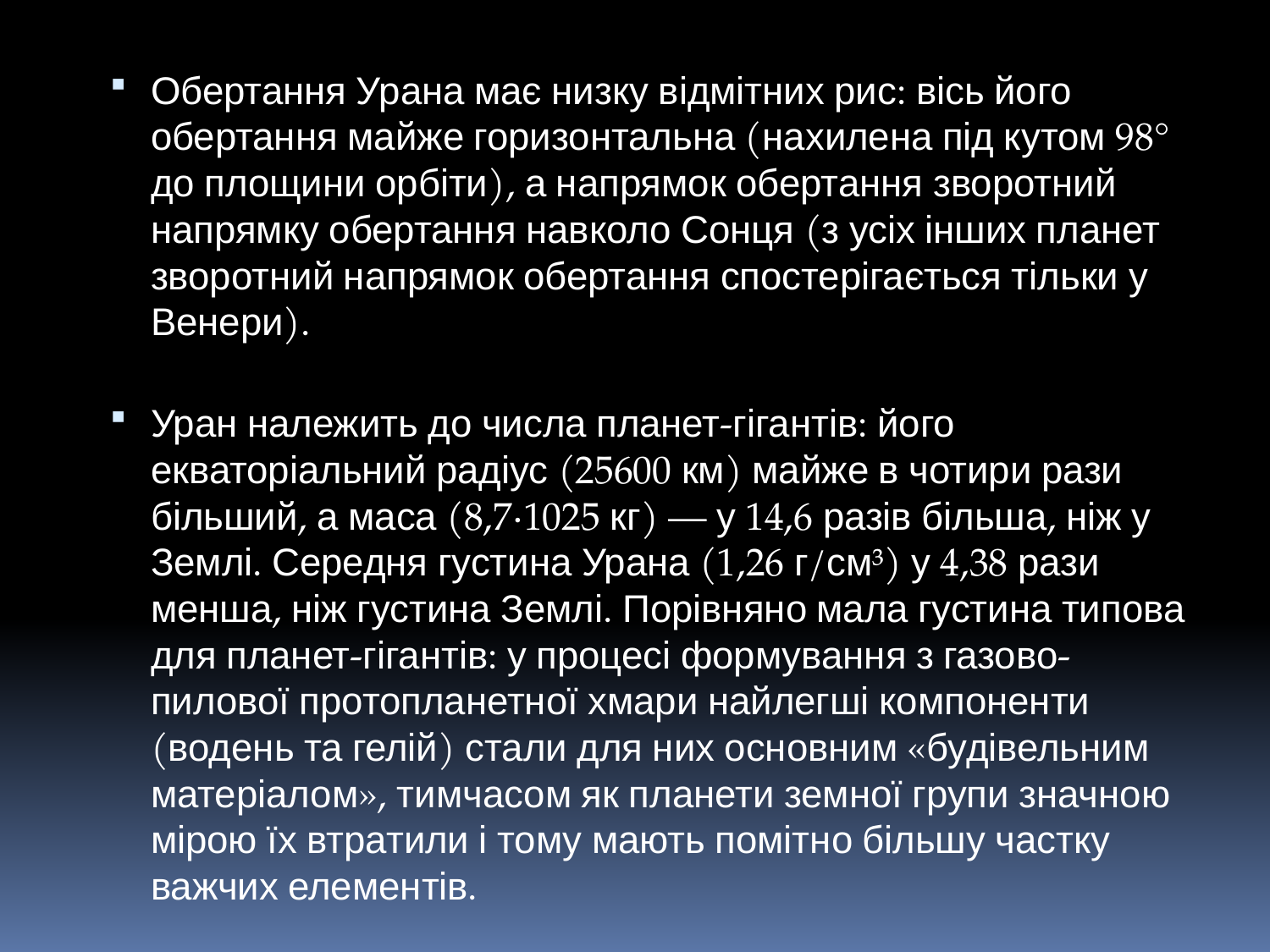

Обертання Урана має низку відмітних рис: вісь його обертання майже горизонтальна (нахилена під кутом 98° до площини орбіти), а напрямок обертання зворотний напрямку обертання навколо Сонця (з усіх інших планет зворотний напрямок обертання спостерігається тільки у Венери).
Уран належить до числа планет-гігантів: його екваторіальний радіус (25600 км) майже в чотири рази більший, а маса (8,7·1025 кг) — у 14,6 разів більша, ніж у Землі. Середня густина Урана (1,26 г/см³) у 4,38 рази менша, ніж густина Землі. Порівняно мала густина типова для планет-гігантів: у процесі формування з газово-пилової протопланетної хмари найлегші компоненти (водень та гелій) стали для них основним «будівельним матеріалом», тимчасом як планети земної групи значною мірою їх втратили і тому мають помітно більшу частку важчих елементів.